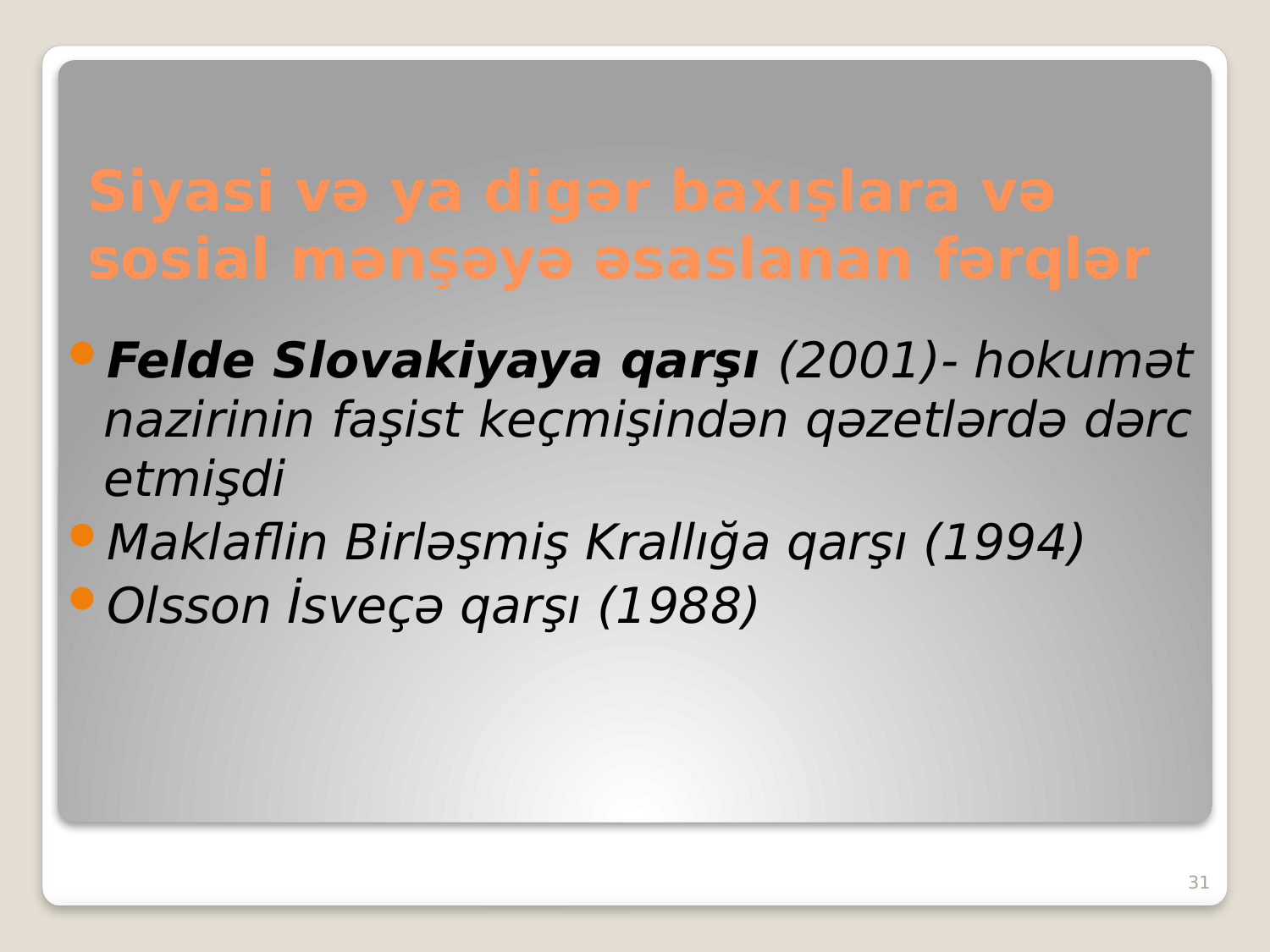

# Siyasi və ya digər baxışlara və sosial mənşəyə əsaslanan fərqlər
Felde Slovakiyaya qarşı (2001)- hokumət nazirinin faşist keçmişindən qəzetlərdə dərc etmişdi
Maklaflin Birləşmiş Krallığa qarşı (1994)
Olsson İsveçə qarşı (1988)
31